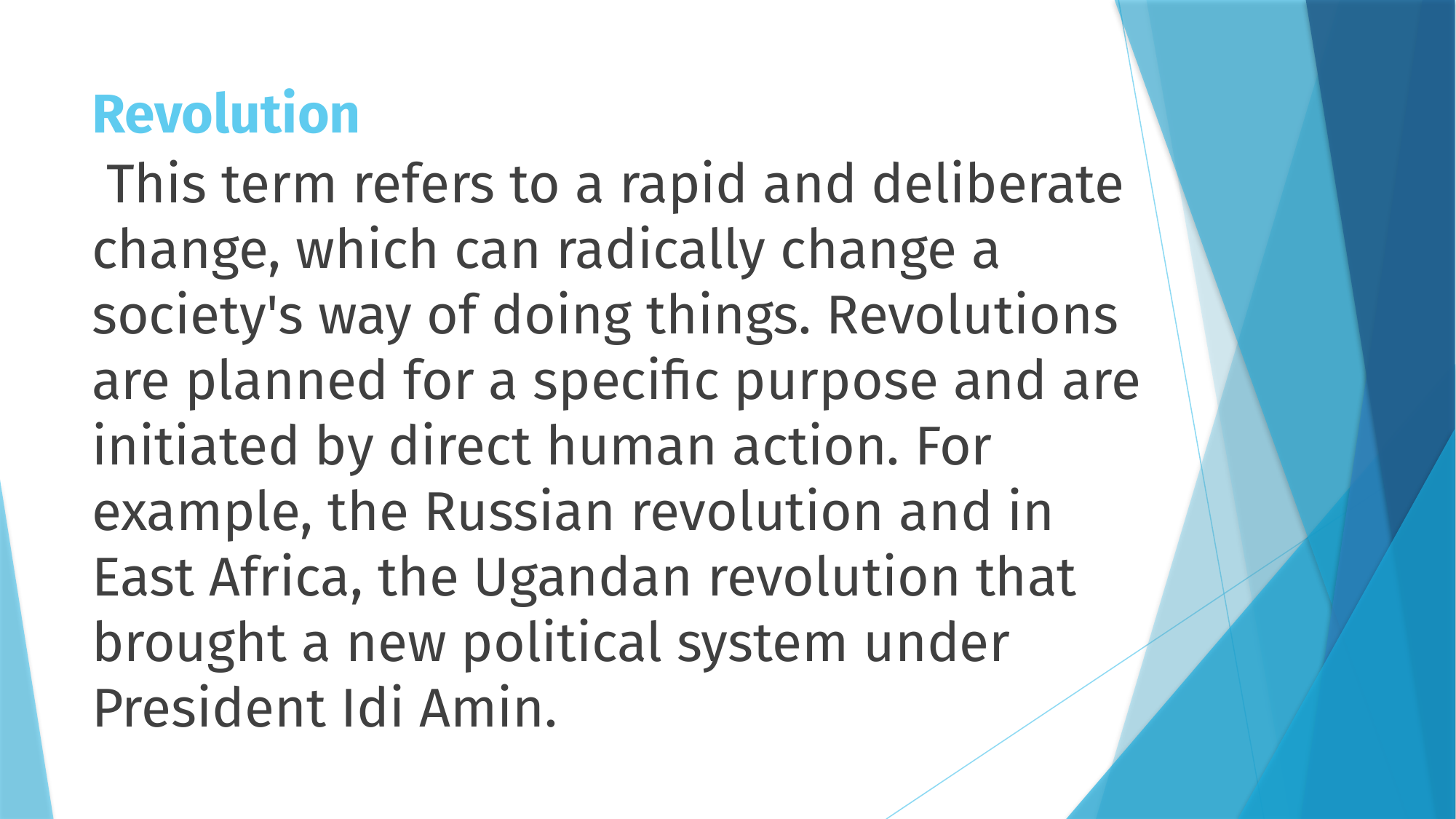

# Revolution
 This term refers to a rapid and deliberate change, which can radically change a society's way of doing things. Revolutions are planned for a specific purpose and are initiated by direct human action. For example, the Russian revolution and in East Africa, the Ugandan revolution that brought a new political system under President Idi Amin.